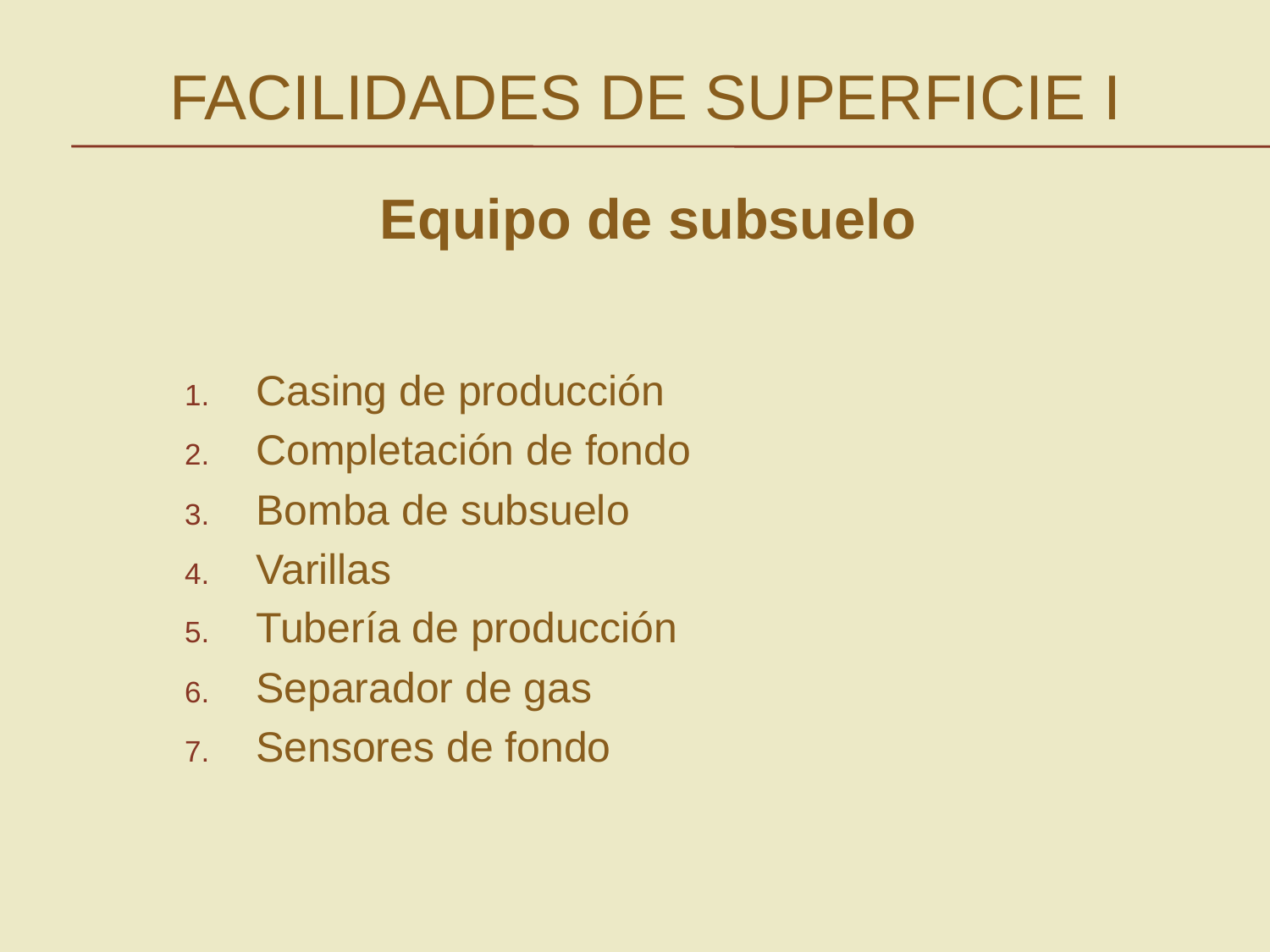

# FACILIDADES DE SUPERFICIE I
Equipo de subsuelo

Casing de producción
Completación de fondo
Bomba de subsuelo
Varillas
Tubería de producción
Separador de gas
Sensores de fondo